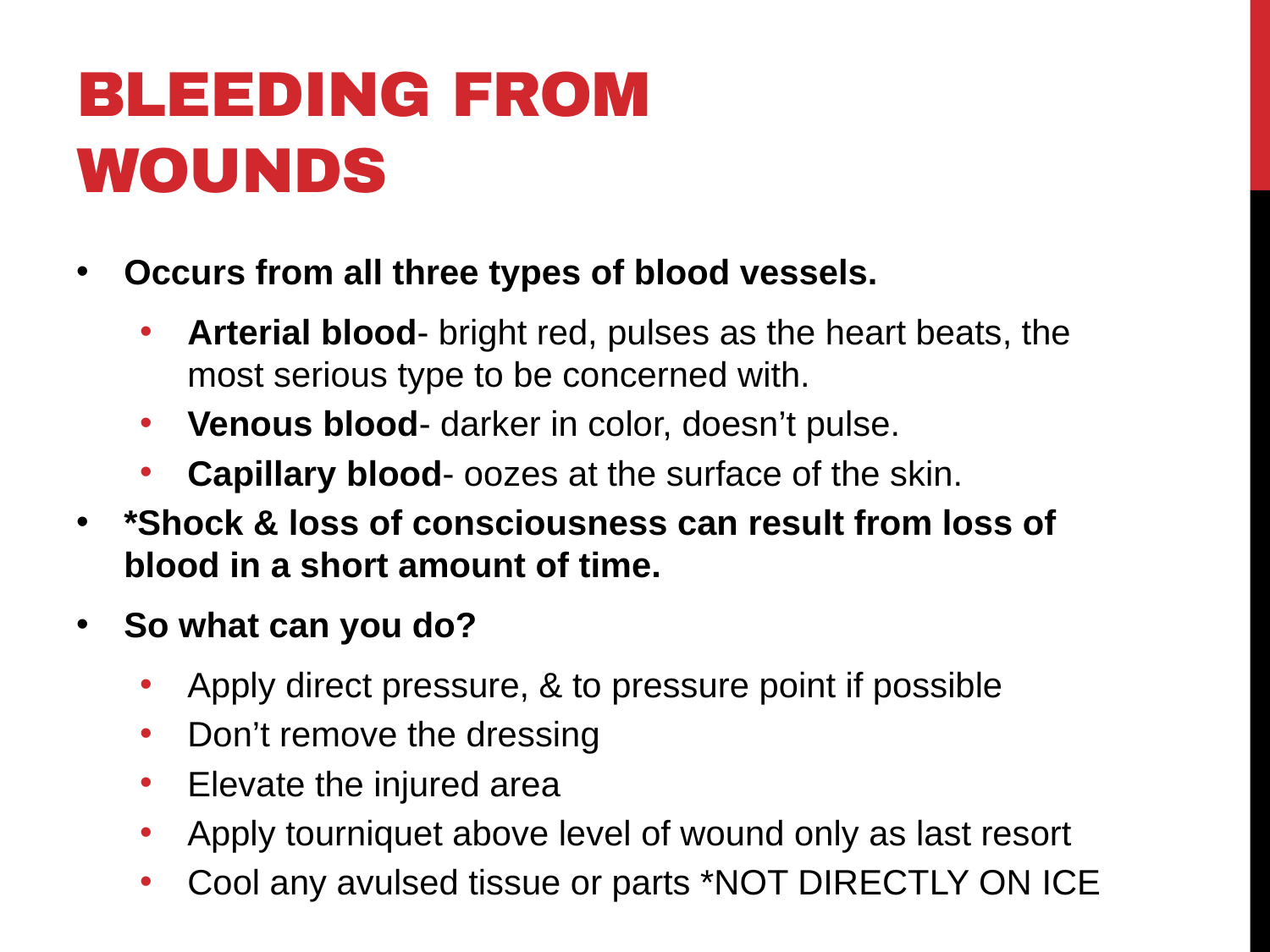

# Bleeding from wounds
Occurs from all three types of blood vessels.
Arterial blood- bright red, pulses as the heart beats, the most serious type to be concerned with.
Venous blood- darker in color, doesn’t pulse.
Capillary blood- oozes at the surface of the skin.
*Shock & loss of consciousness can result from loss of blood in a short amount of time.
So what can you do?
Apply direct pressure, & to pressure point if possible
Don’t remove the dressing
Elevate the injured area
Apply tourniquet above level of wound only as last resort
Cool any avulsed tissue or parts *NOT DIRECTLY ON ICE